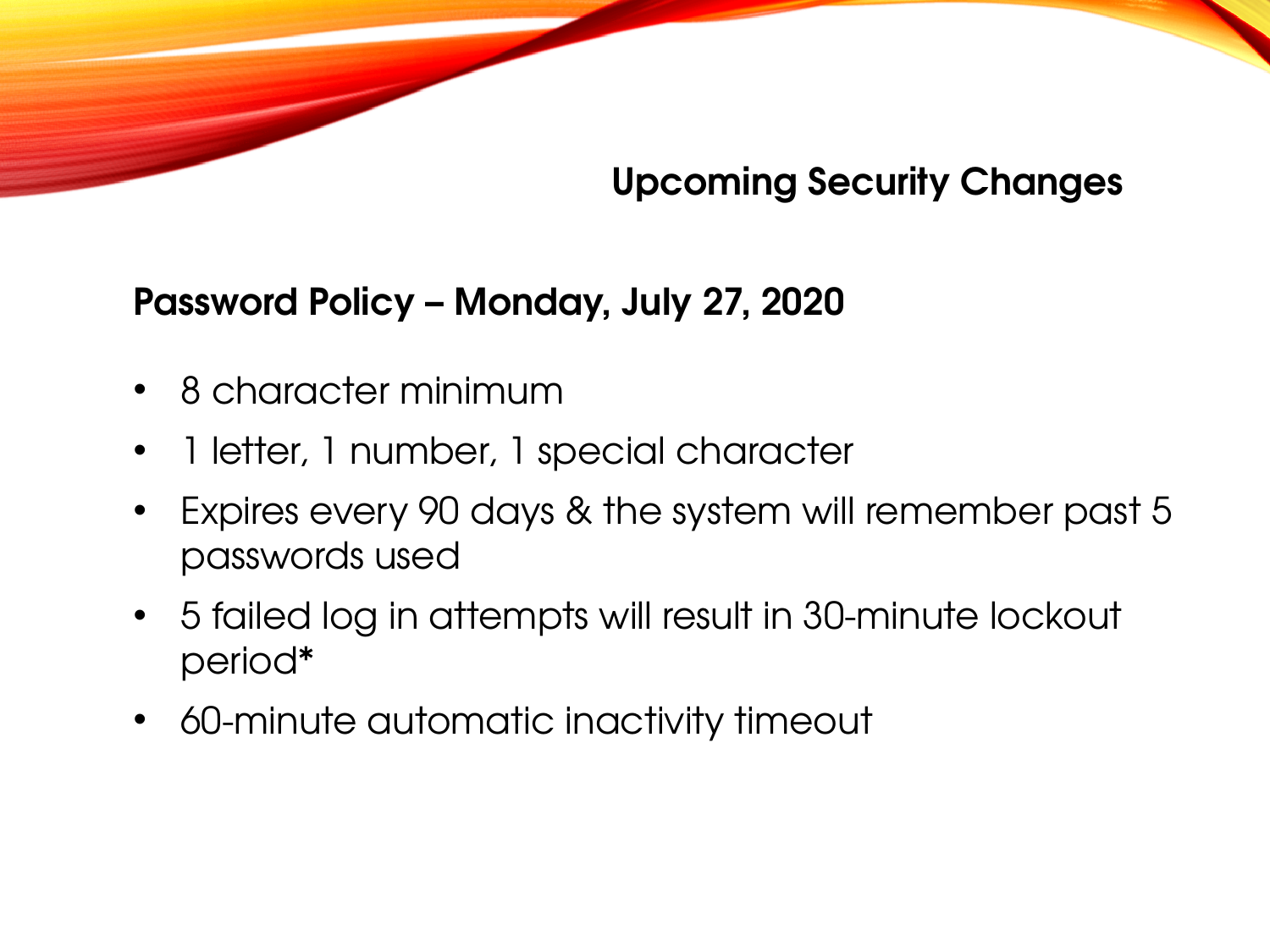

Upcoming Security Changes
Password Policy – Monday, July 27, 2020
8 character minimum
1 letter, 1 number, 1 special character
Expires every 90 days & the system will remember past 5 passwords used
5 failed log in attempts will result in 30-minute lockout period*
60-minute automatic inactivity timeout